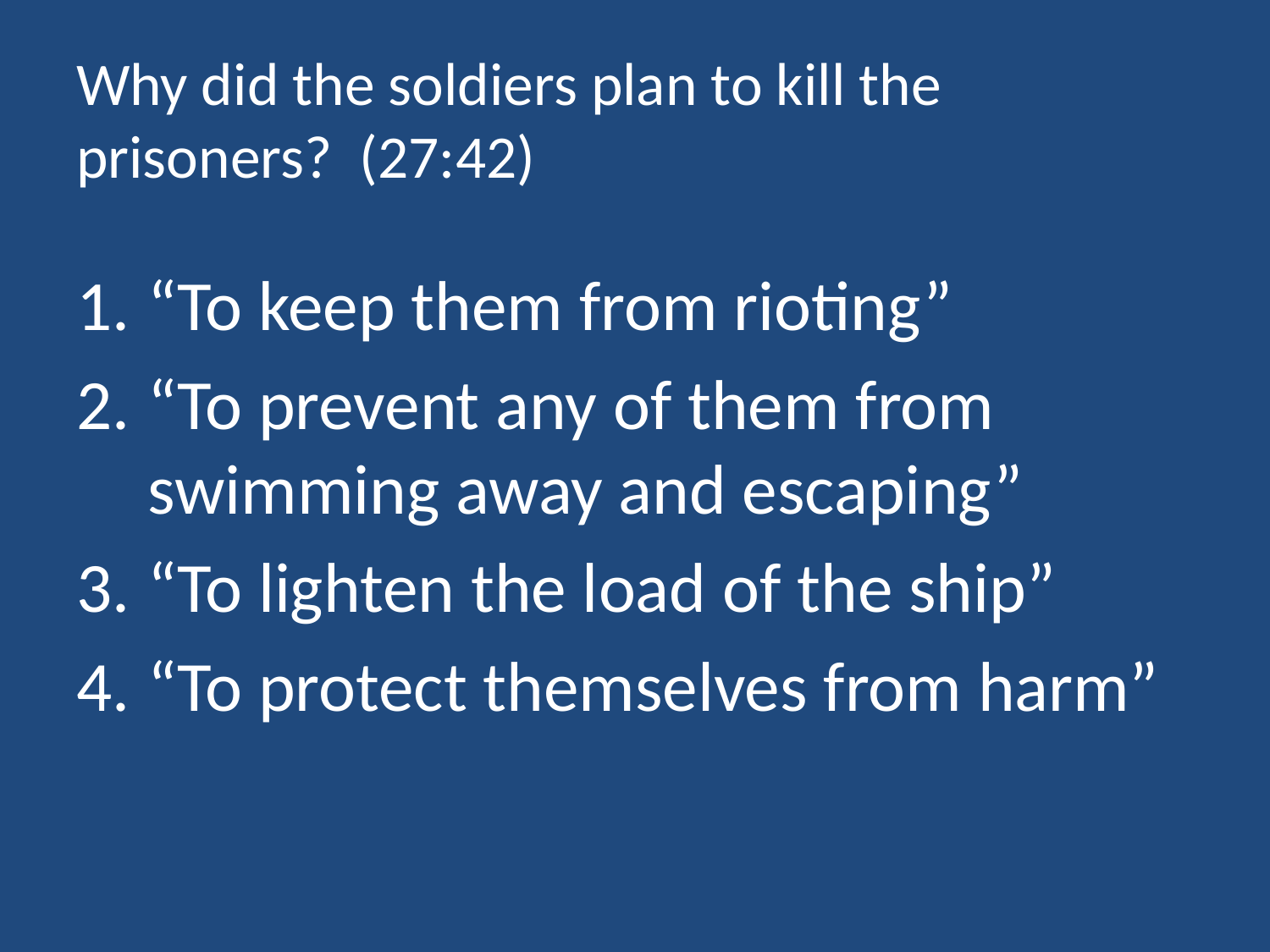

# Why did the soldiers plan to kill the prisoners?  (27:42)
“To keep them from rioting”
“To prevent any of them from swimming away and escaping”
“To lighten the load of the ship”
“To protect themselves from harm”